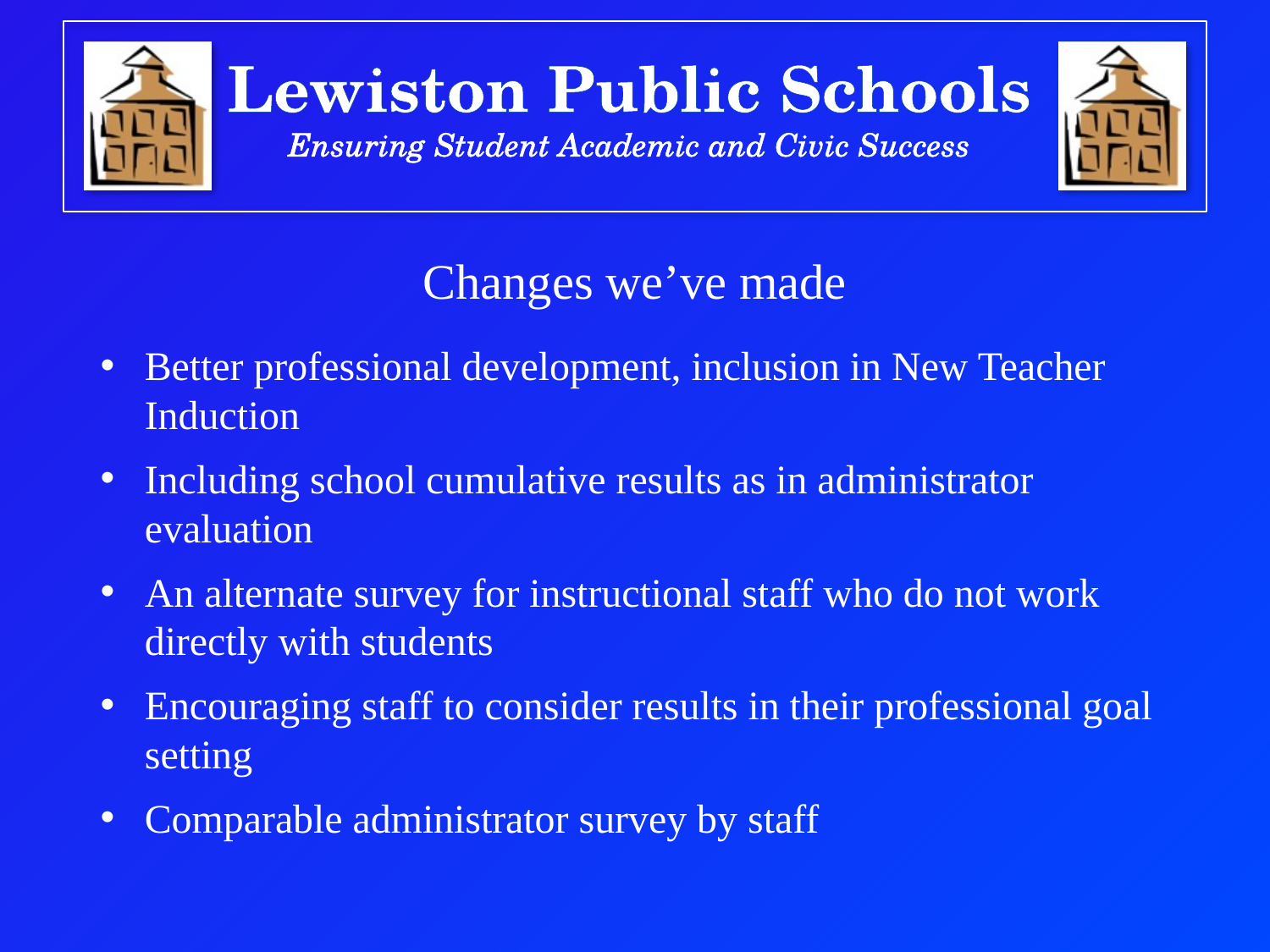

Changes we’ve made
Better professional development, inclusion in New Teacher Induction
Including school cumulative results as in administrator evaluation
An alternate survey for instructional staff who do not work directly with students
Encouraging staff to consider results in their professional goal setting
Comparable administrator survey by staff